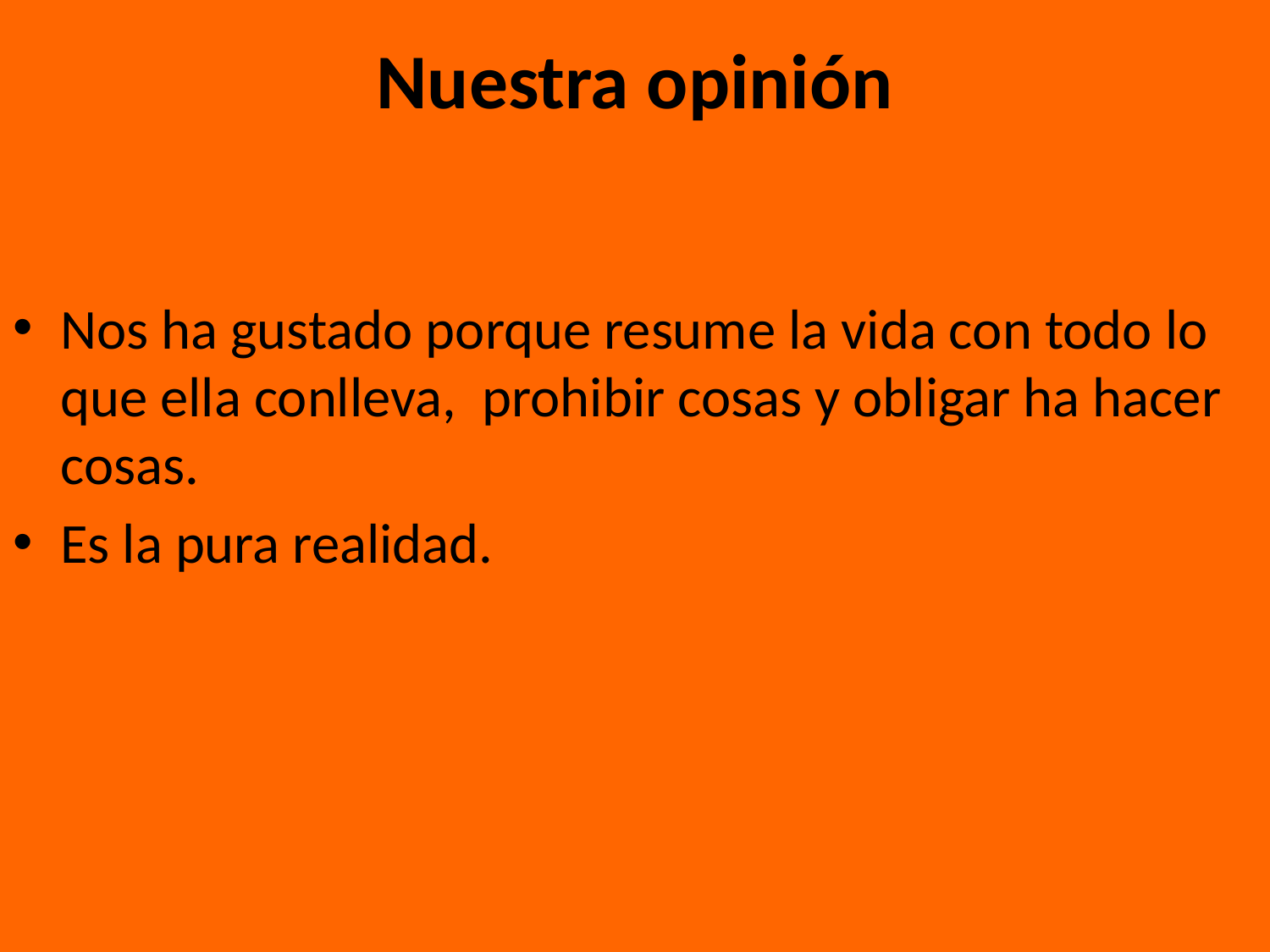

# Nuestra opinión
Nos ha gustado porque resume la vida con todo lo que ella conlleva,  prohibir cosas y obligar ha hacer cosas.
Es la pura realidad.